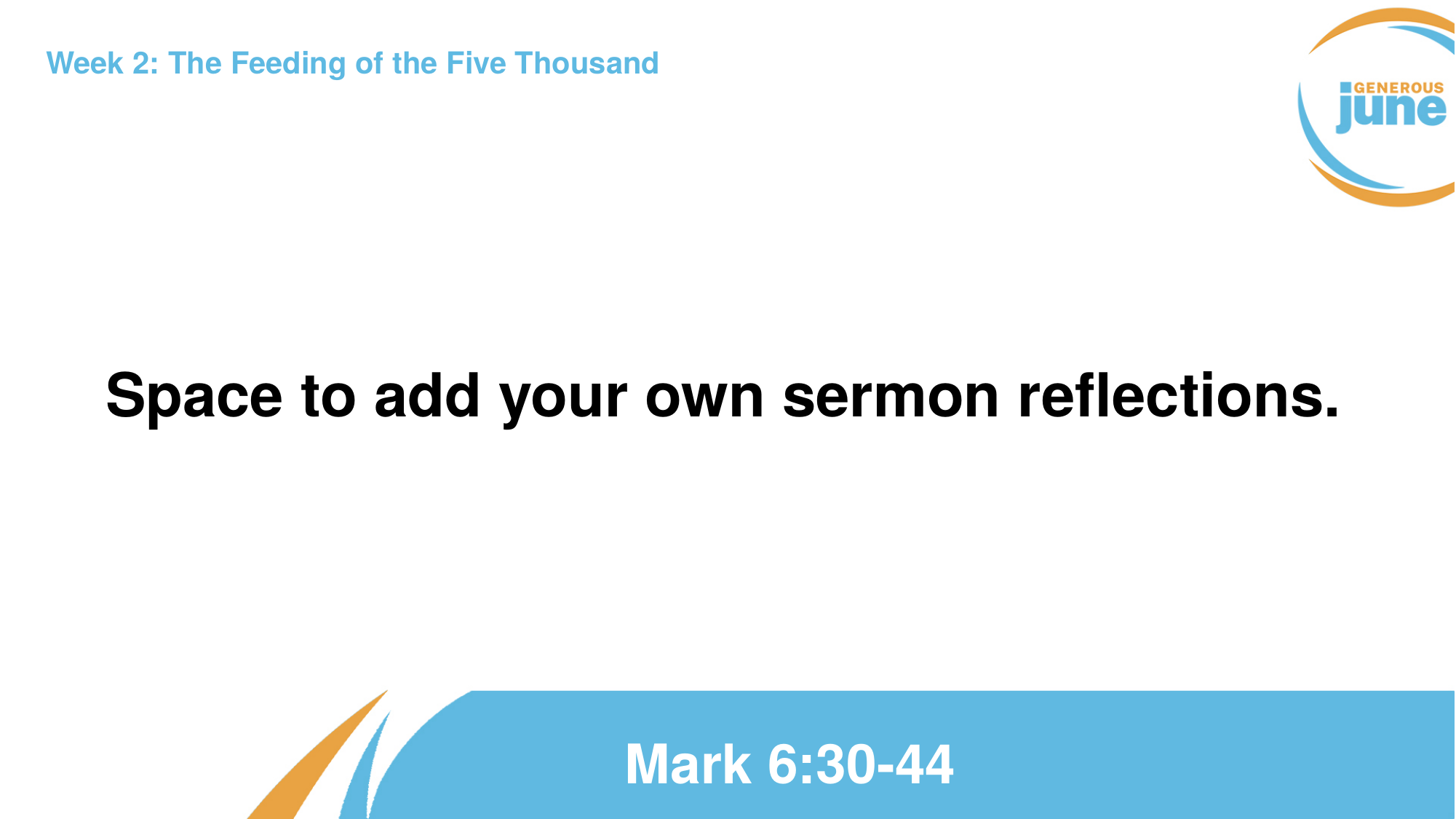

Week 2: The Feeding of the Five Thousand
Space to add your own sermon reflections.
Mark 6:30-44